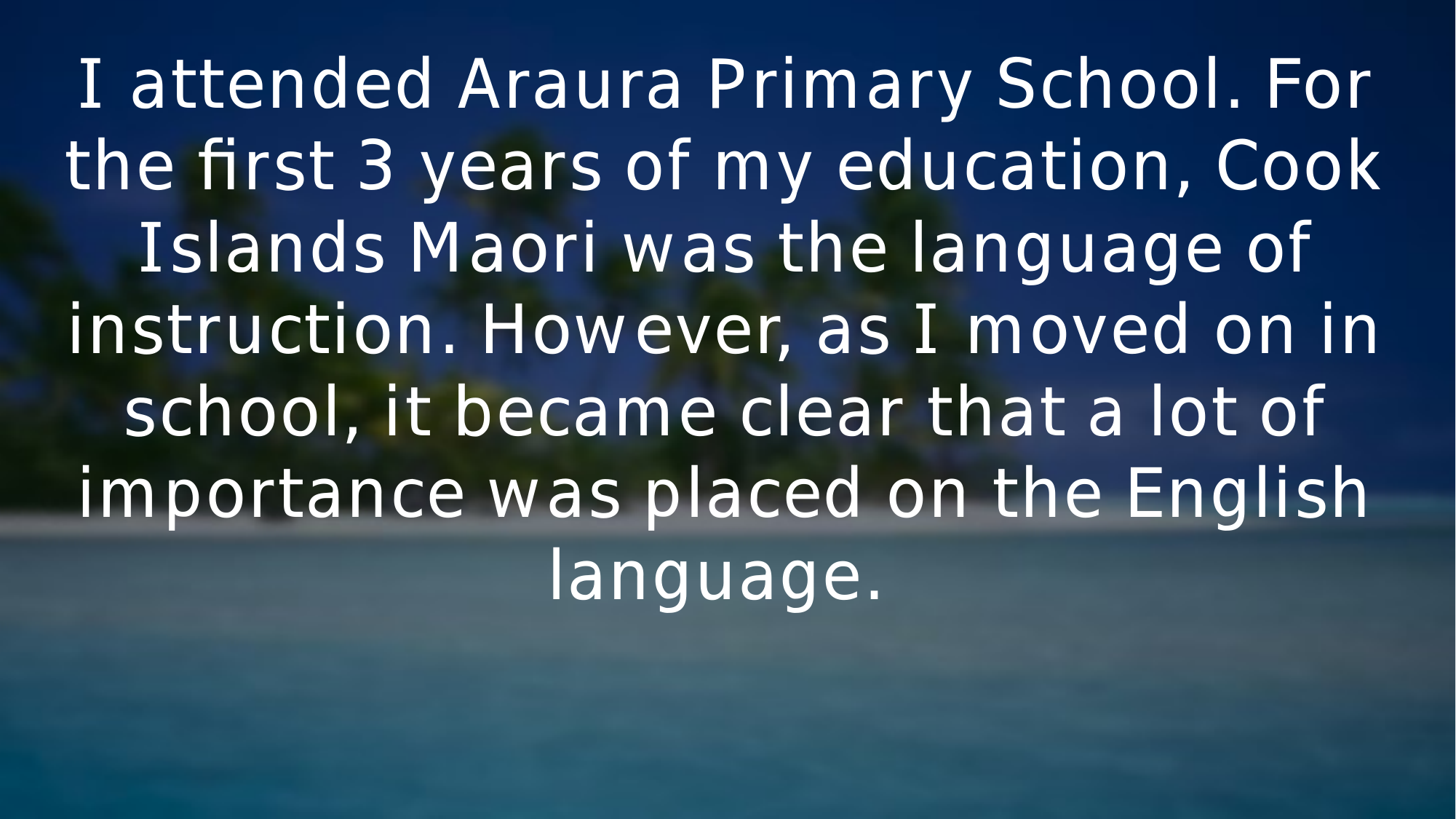

I attended Araura Primary School. For the first 3 years of my education, Cook Islands Maori was the language of instruction. However, as I moved on in school, it became clear that a lot of importance was placed on the English language.